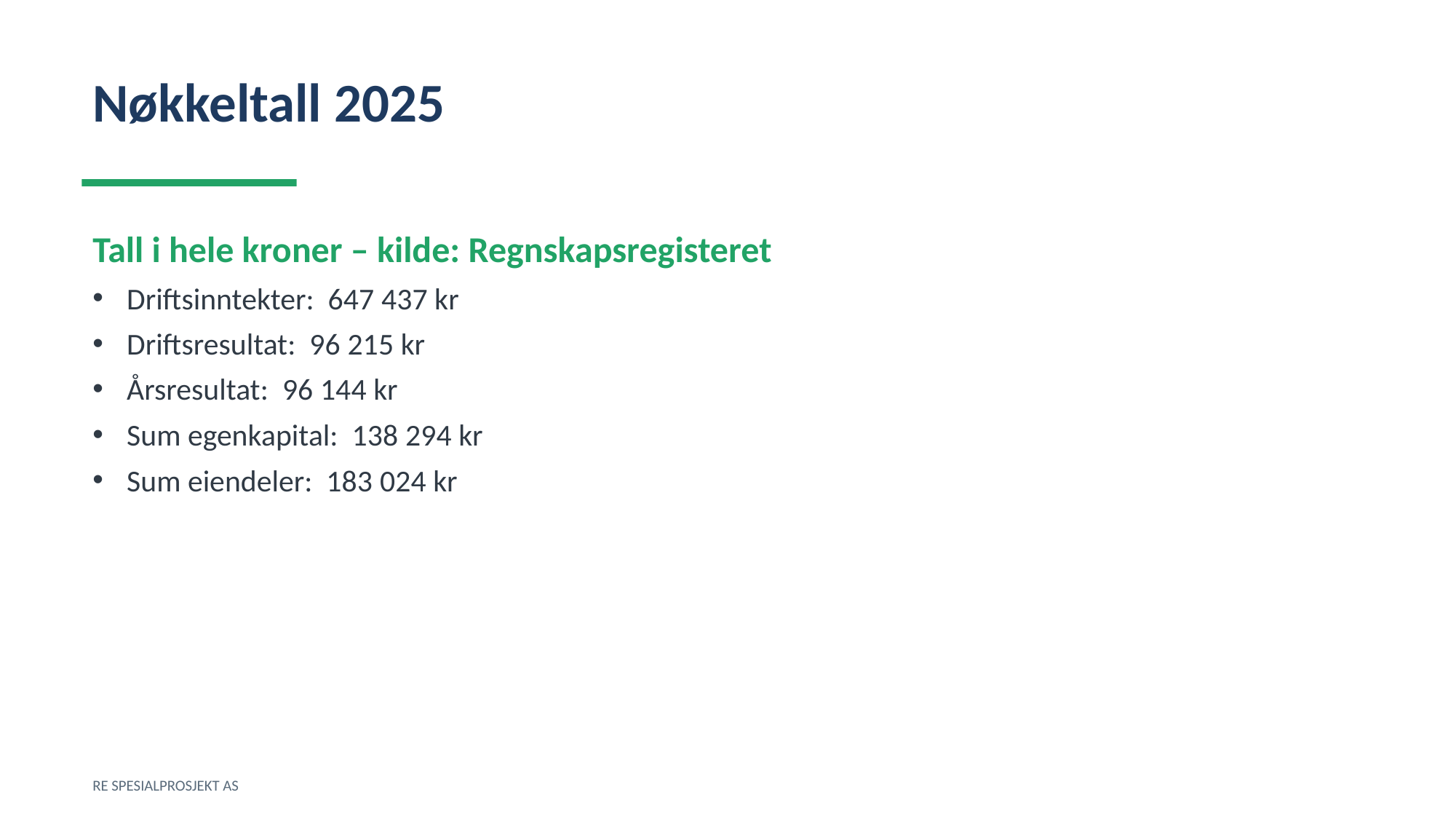

Nøkkeltall 2025

Tall i hele kroner – kilde: Regnskapsregisteret
Driftsinntekter:  647 437 kr
Driftsresultat:  96 215 kr
Årsresultat:  96 144 kr
Sum egenkapital:  138 294 kr
Sum eiendeler:  183 024 kr
RE SPESIALPROSJEKT AS